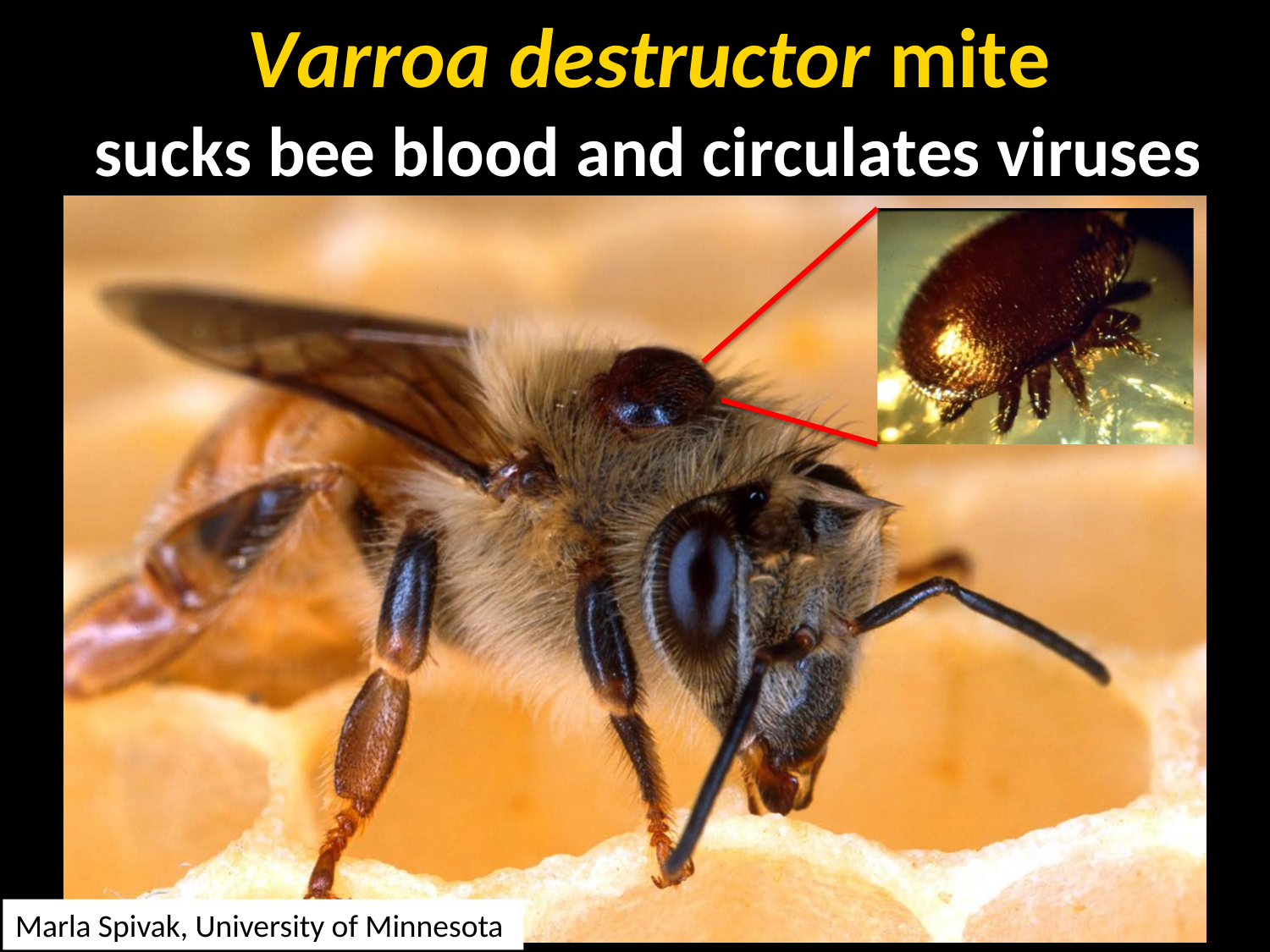

# Varroa destructor mite
sucks bee blood and circulates viruses

Marla Spivak, University of Minnesota